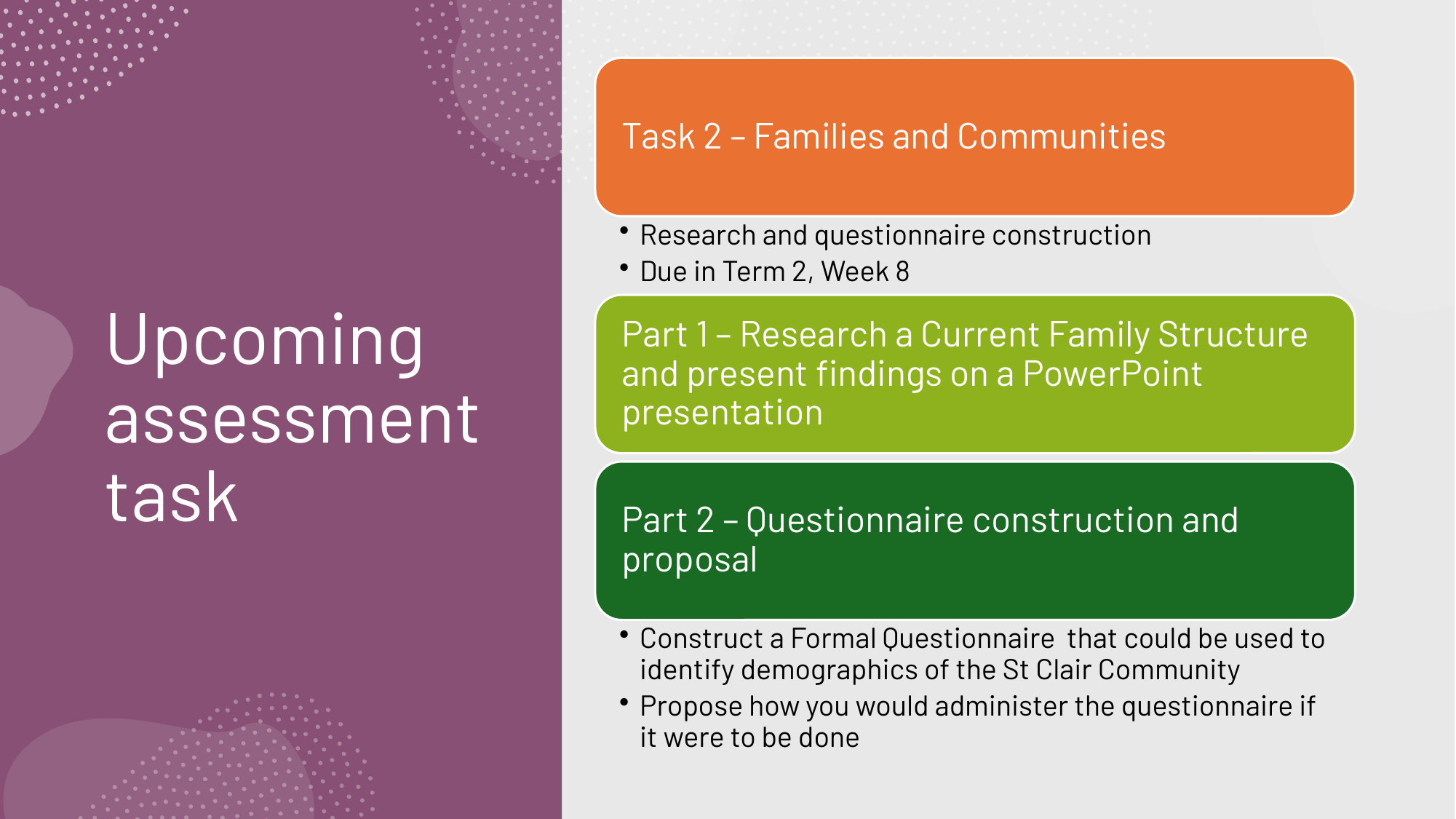

Task 2 – Families and Communities
Research and questionnaire construction
Due in Term 2, Week 8
Part 1 – Research a Current Family Structure and present findings on a PowerPoint presentation
Part 2 – Questionnaire construction and proposal
Construct a Formal Questionnaire  that could be used to identify demographics of the St Clair Community
Propose how you would administer the questionnaire if it were to be done
# Upcoming assessment task